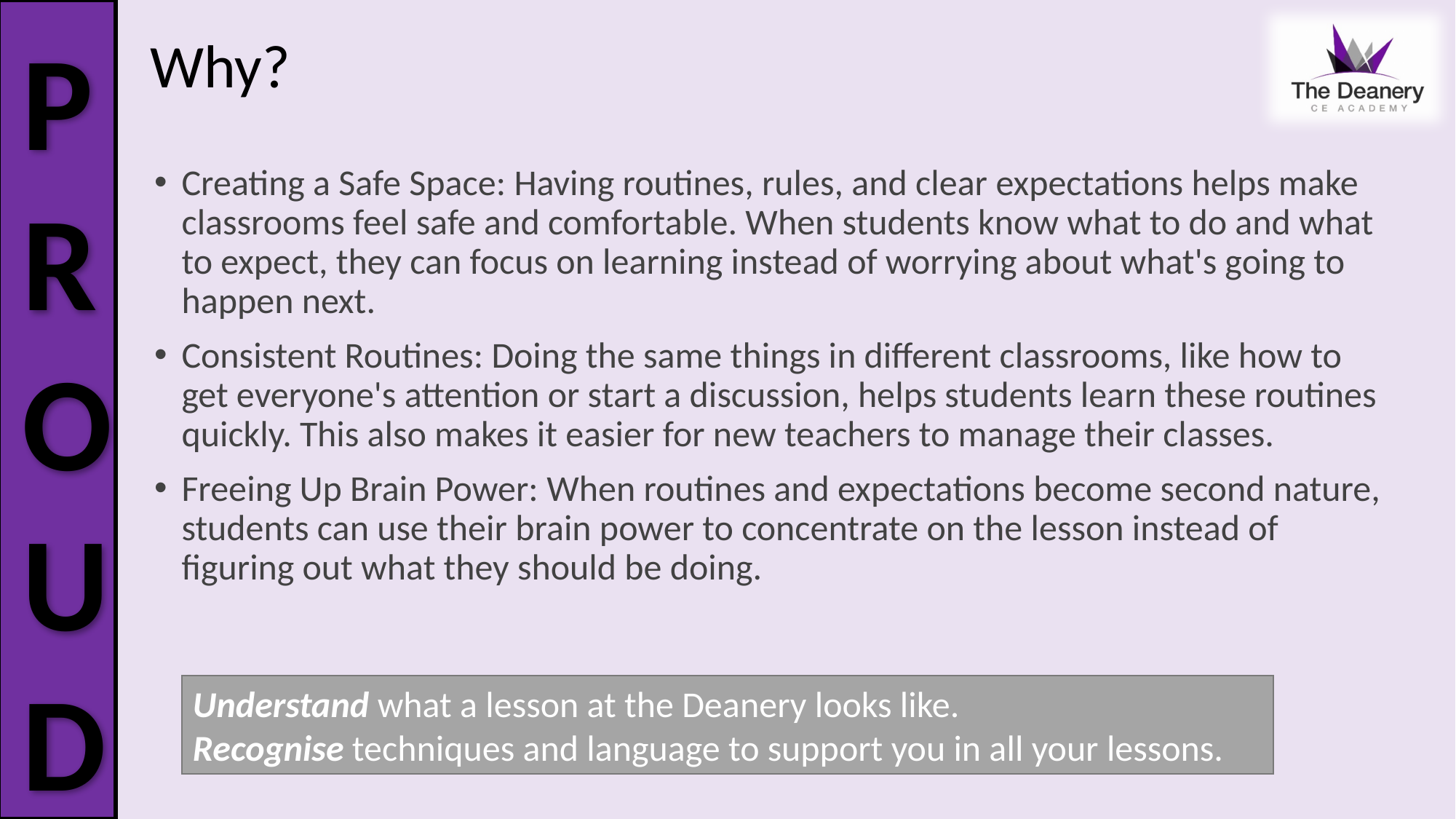

Why?
Creating a Safe Space: Having routines, rules, and clear expectations helps make classrooms feel safe and comfortable. When students know what to do and what to expect, they can focus on learning instead of worrying about what's going to happen next.
Consistent Routines: Doing the same things in different classrooms, like how to get everyone's attention or start a discussion, helps students learn these routines quickly. This also makes it easier for new teachers to manage their classes.
Freeing Up Brain Power: When routines and expectations become second nature, students can use their brain power to concentrate on the lesson instead of figuring out what they should be doing.
Understand what a lesson at the Deanery looks like.
Recognise techniques and language to support you in all your lessons.